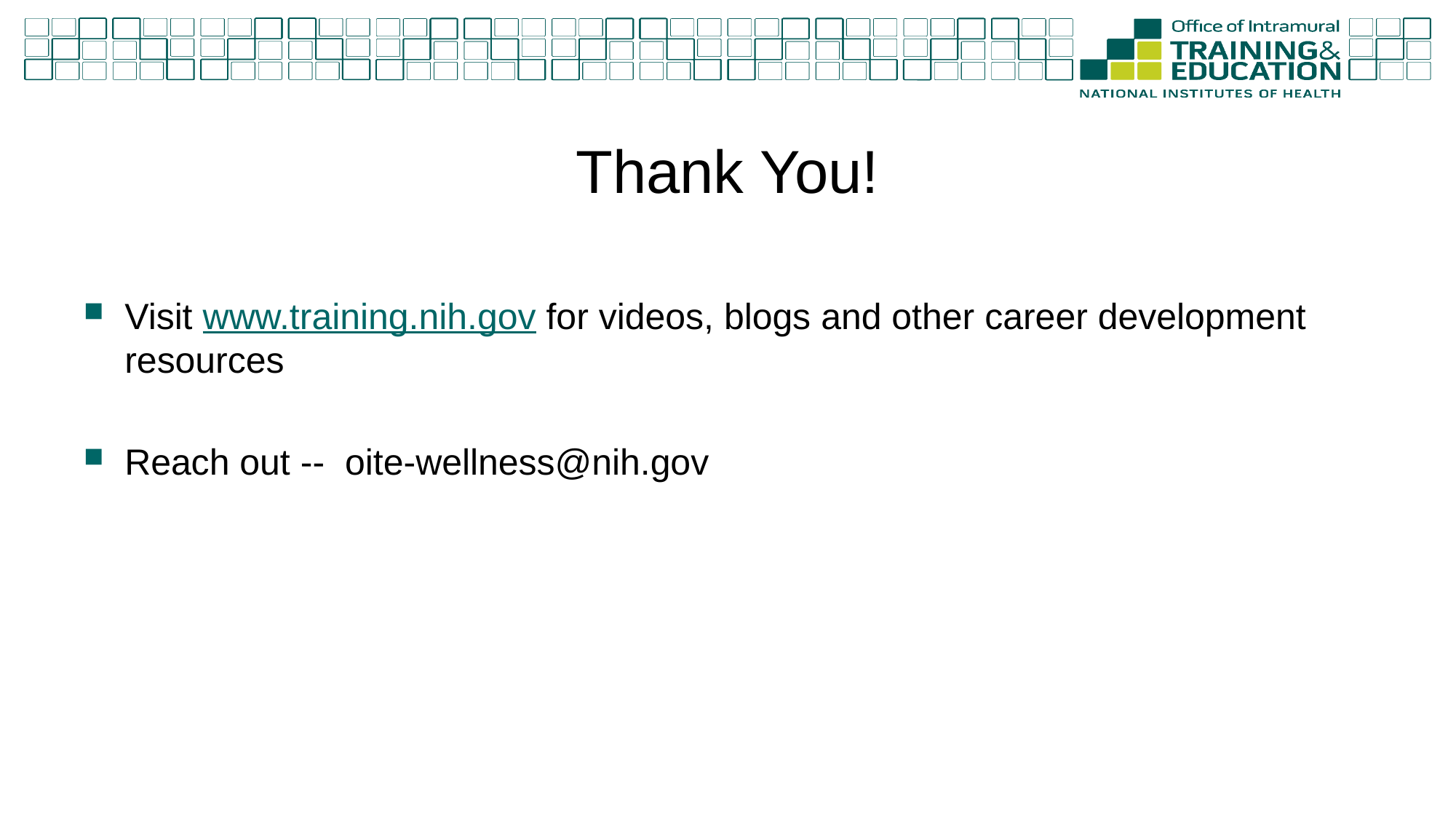

# Thank You!

Visit www.training.nih.gov for videos, blogs and other career development resources

Reach out --  oite-wellness@nih.gov